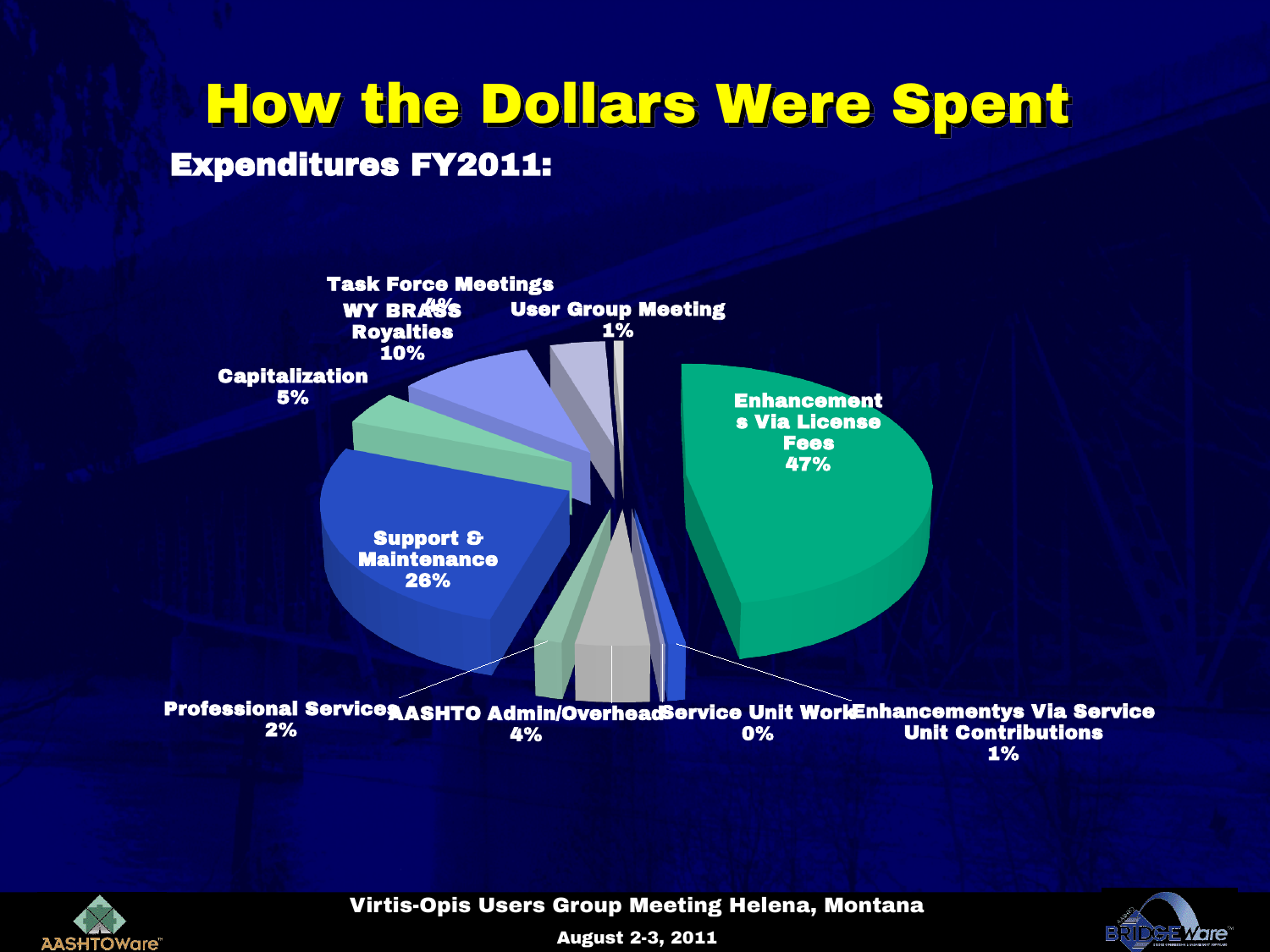

# How the Dollars Were Spent

[unsupported chart]